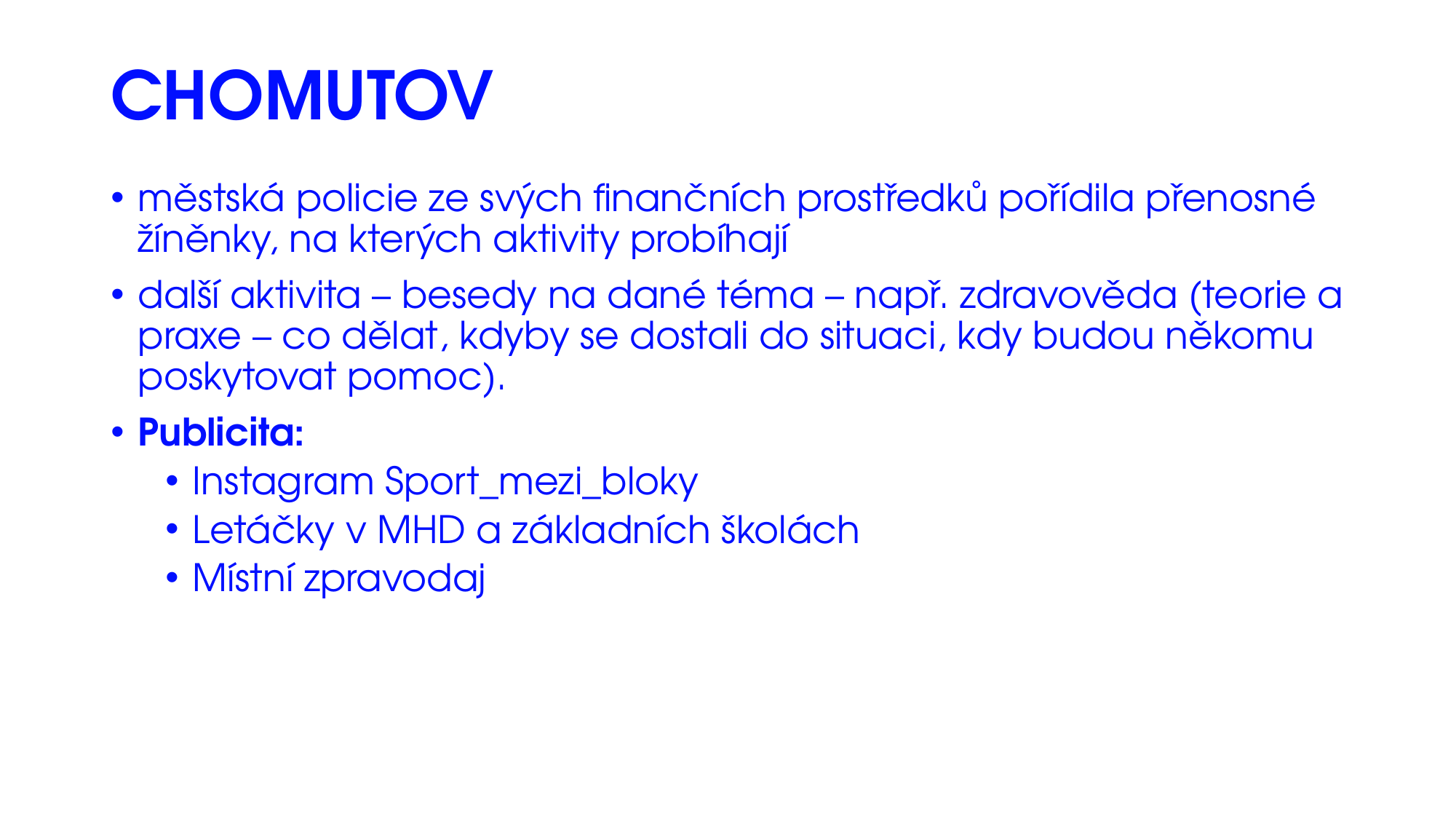

# CHOMUTOV
městská policie ze svých finančních prostředků pořídila přenosné žíněnky, na kterých aktivity probíhají
další aktivita – besedy na dané téma – např. zdravověda (teorie a praxe – co dělat, kdyby se dostali do situaci, kdy budou někomu poskytovat pomoc).
Publicita:
Instagram Sport_mezi_bloky
Letáčky v MHD a základních školách
Místní zpravodaj